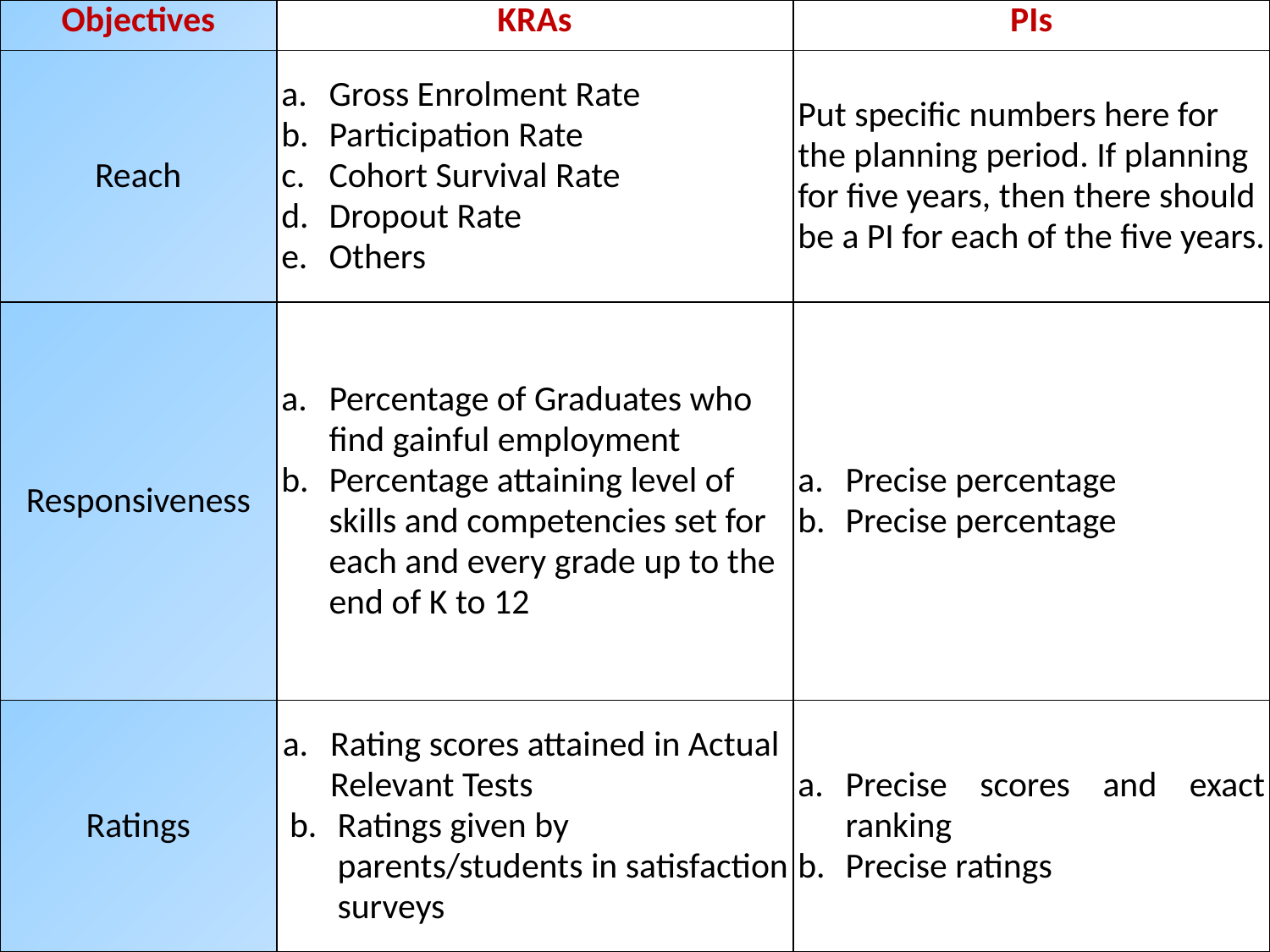

| Objectives | KRAs | PIs |
| --- | --- | --- |
| Reach | Gross Enrolment Rate Participation Rate Cohort Survival Rate Dropout Rate Others | Put specific numbers here for the planning period. If planning for five years, then there should be a PI for each of the five years. |
| Responsiveness | Percentage of Graduates who find gainful employment Percentage attaining level of skills and competencies set for each and every grade up to the end of K to 12 | Precise percentage Precise percentage |
| Ratings | Rating scores attained in Actual Relevant Tests Ratings given by parents/students in satisfaction surveys | Precise scores and exact ranking Precise ratings |